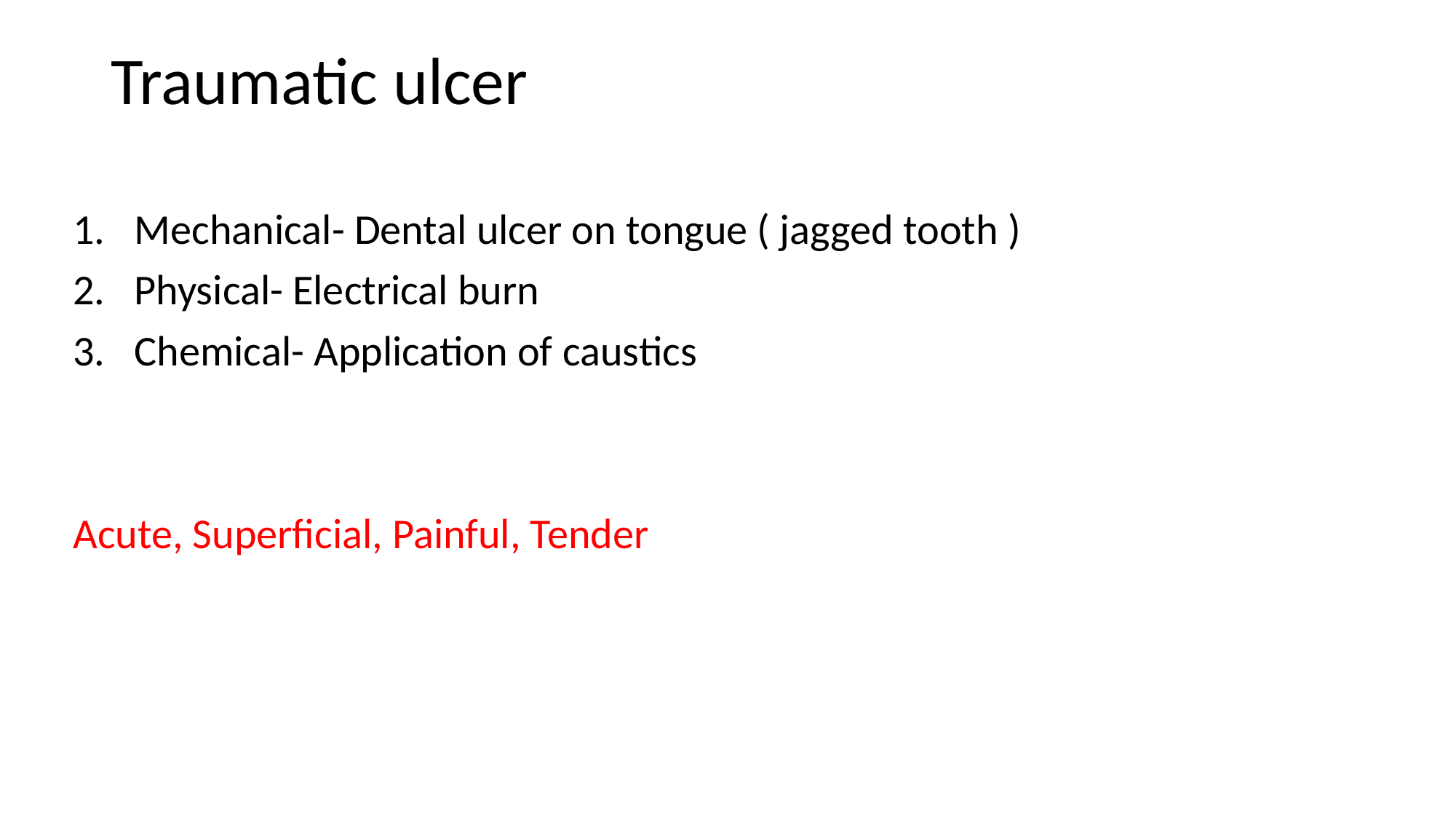

# Traumatic ulcer
Mechanical- Dental ulcer on tongue ( jagged tooth )
Physical- Electrical burn
Chemical- Application of caustics

Acute, Superficial, Painful, Tender